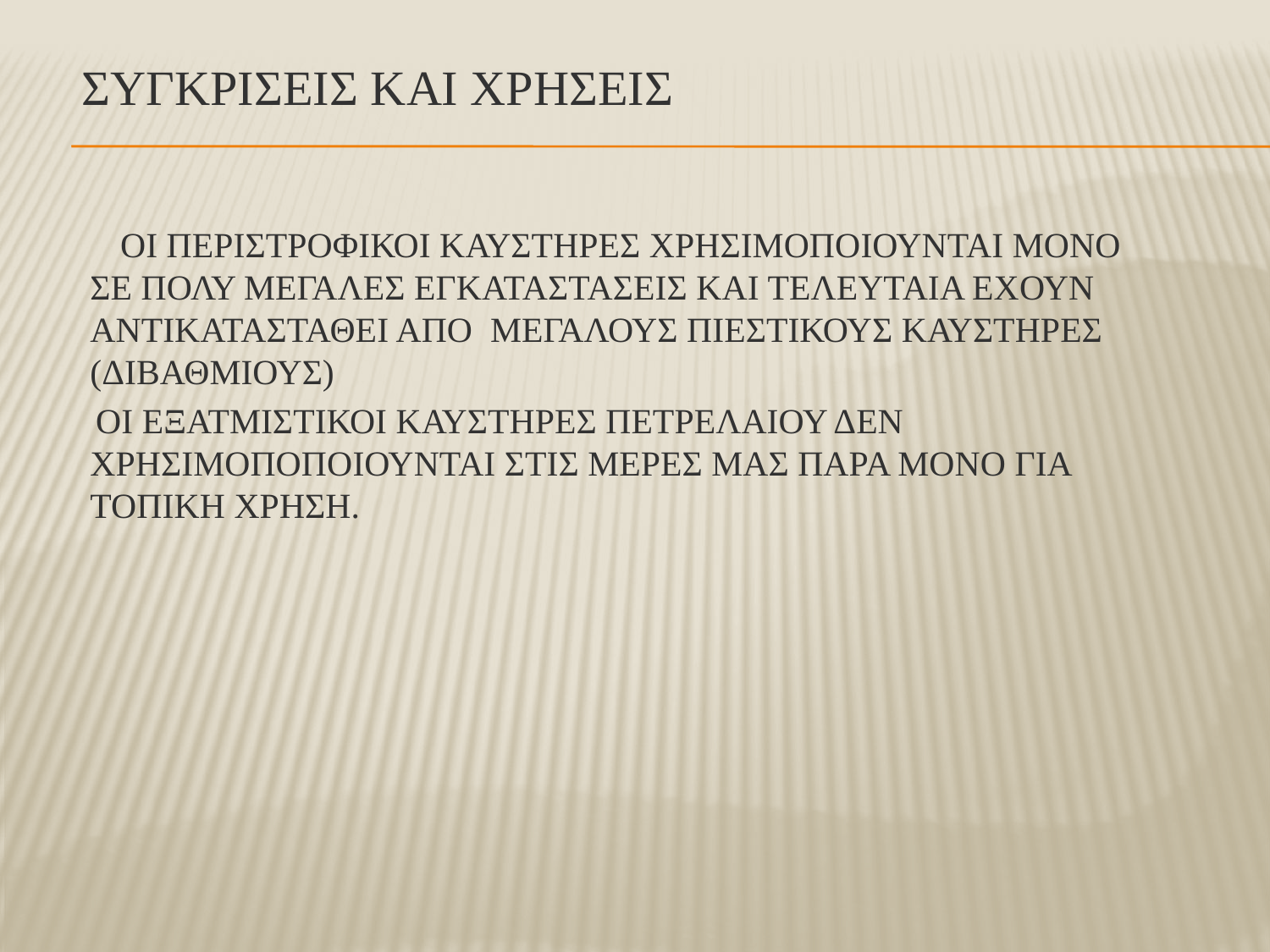

# ΣΥΓΚΡΙΣΕΙΣ ΚΑΙ ΧΡΗΣΕΙΣ
        ΟΙ ΠΕΡΙΣΤΡΟΦΙΚΟΙ ΚΑΥΣΤΗΡΕΣ ΧΡΗΣΙΜΟΠΟΙΟΥΝΤΑΙ ΜΟΝΟ ΣΕ ΠΟΛΥ ΜΕΓΑΛΕΣ ΕΓΚΑΤΑΣΤΑΣΕΙΣ ΚΑΙ ΤΕΛΕΥΤΑΙΑ ΕΧΟΥΝ ΑΝΤΙΚΑΤΑΣΤΑΘΕΙ ΑΠΟ  ΜΕΓΑΛΟΥΣ ΠΙΕΣΤΙΚΟΥΣ ΚΑΥΣΤΗΡΕΣ (ΔΙΒΑΘΜΙΟΥΣ)
      ΟΙ ΕΞΑΤΜΙΣΤΙΚΟΙ ΚΑΥΣΤΗΡΕΣ ΠΕΤΡΕΛΑΙΟΥ ΔΕΝ ΧΡΗΣΙΜΟΠΟΠΟΙΟΥΝΤΑΙ ΣΤΙΣ ΜΕΡΕΣ ΜΑΣ ΠΑΡΑ ΜΟΝΟ ΓΙΑ   ΤΟΠΙΚΗ ΧΡΗΣΗ.